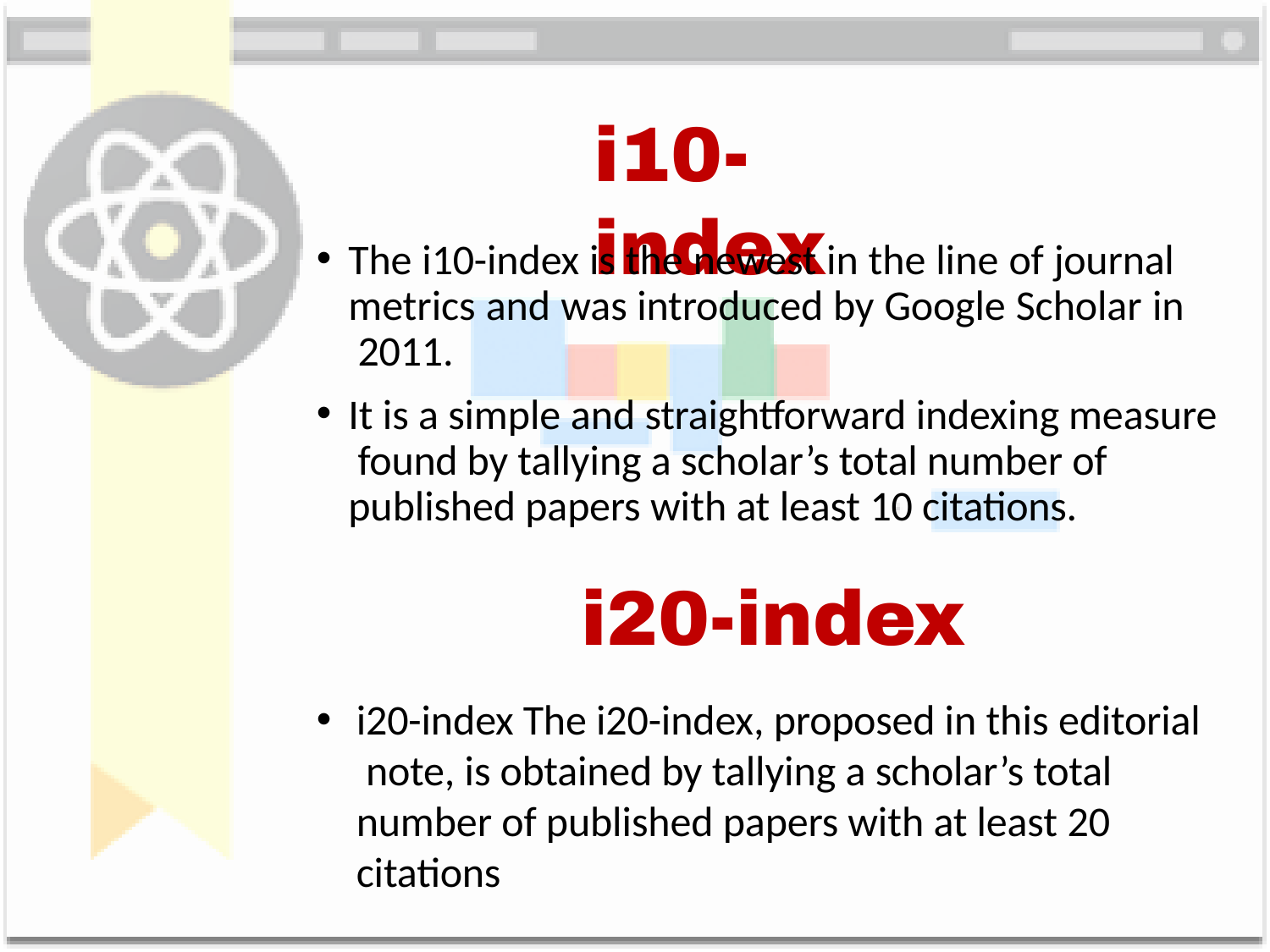

# i10-index
The i10-index is the newest in the line of journal  metrics and was introduced by Google Scholar in  2011.
It is a simple and straightforward indexing measure  found by tallying a scholar’s total number of  published papers with at least 10 citations.
i20-index
i20-index The i20-index, proposed in this editorial  note, is obtained by tallying a scholar’s total  number of published papers with at least 20  citations